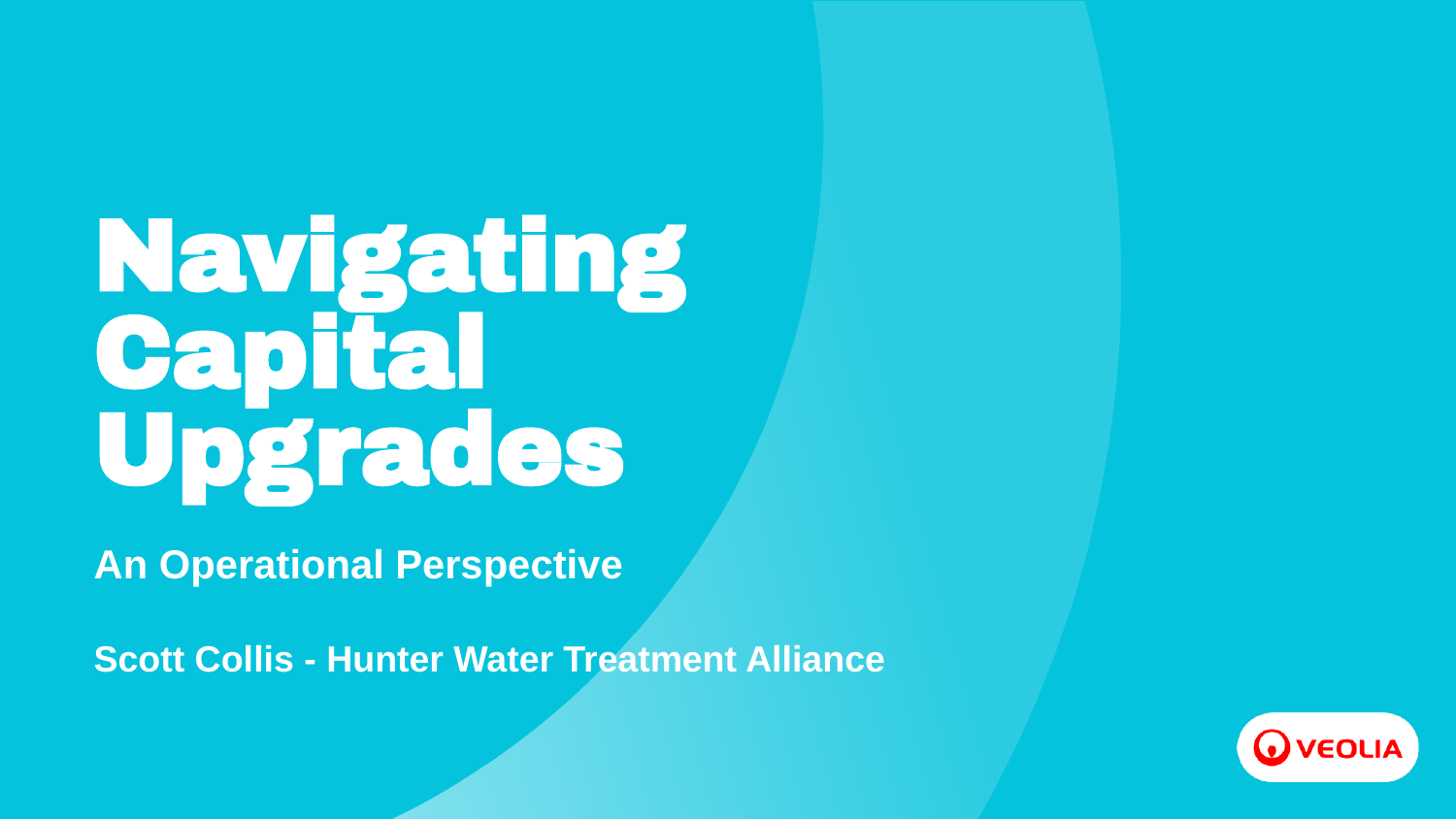

# Navigating Capital Upgrades

An Operational Perspective

Scott Collis - Hunter Water Treatment Alliance